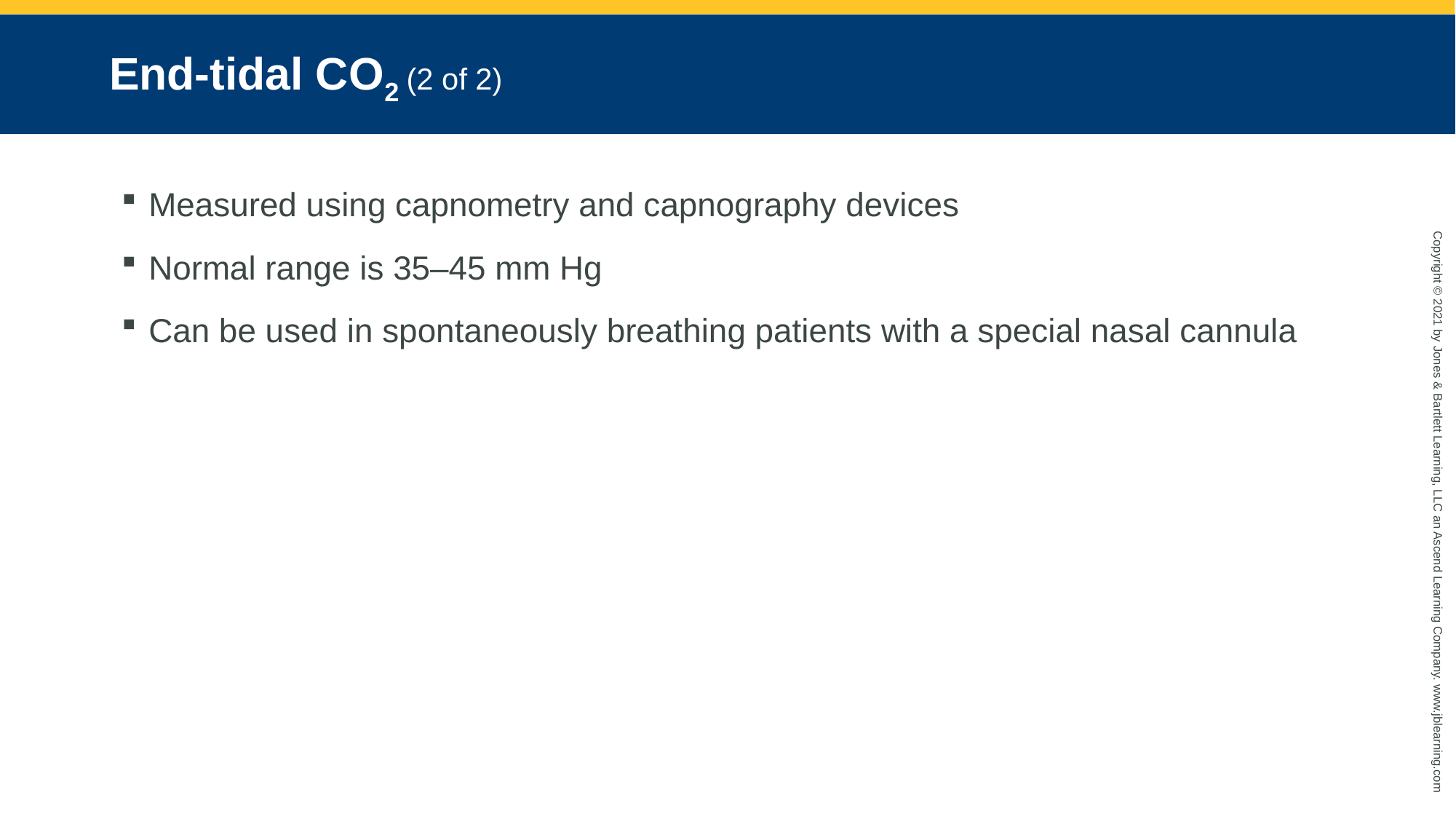

# End-tidal CO2 (2 of 2)
Measured using capnometry and capnography devices
Normal range is 35–45 mm Hg
Can be used in spontaneously breathing patients with a special nasal cannula